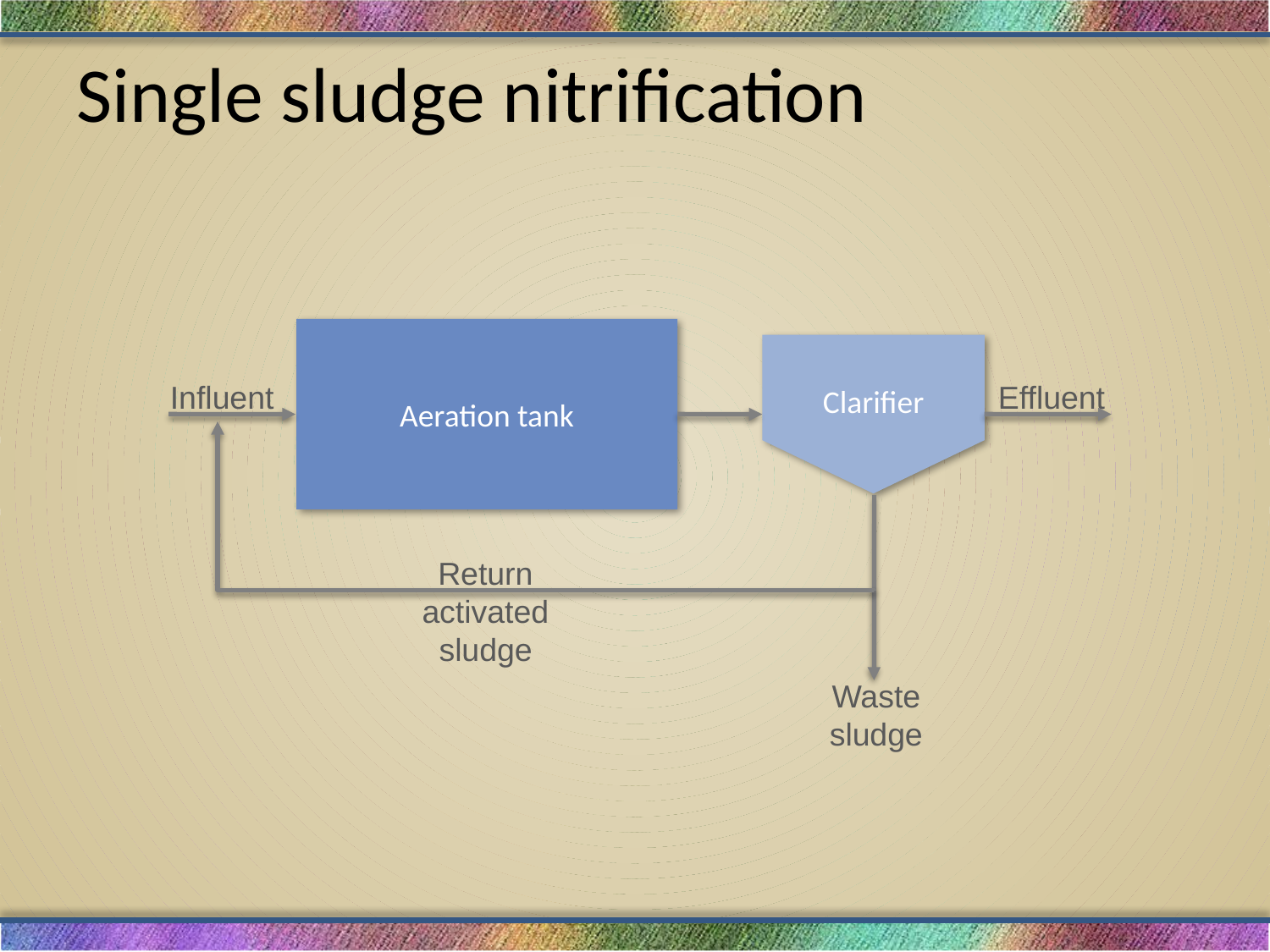

# Single sludge nitrification
Clarifier
Aeration tank
Influent
Effluent
Return activated sludge
Waste sludge